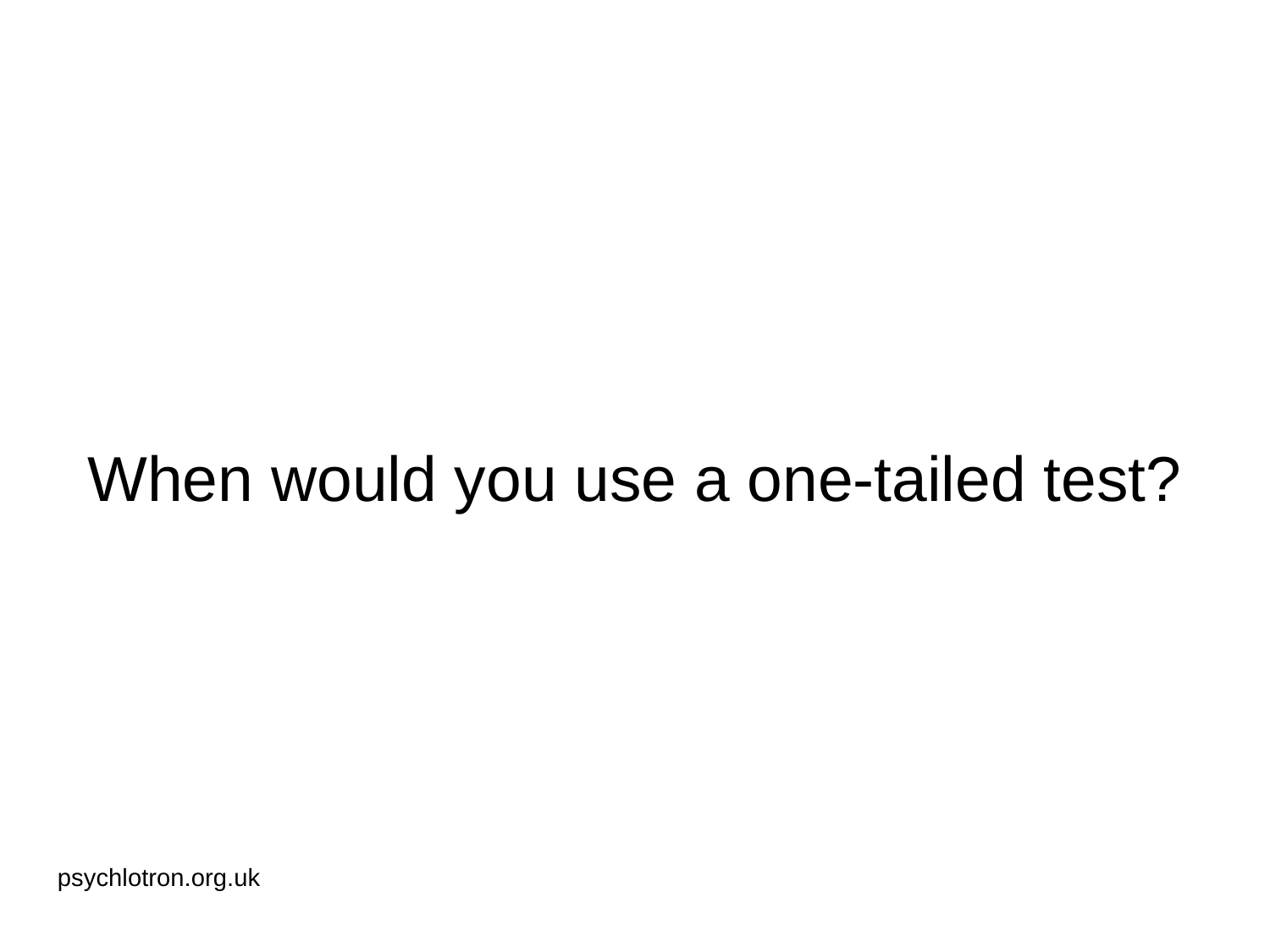

# When would you use a one-tailed test?